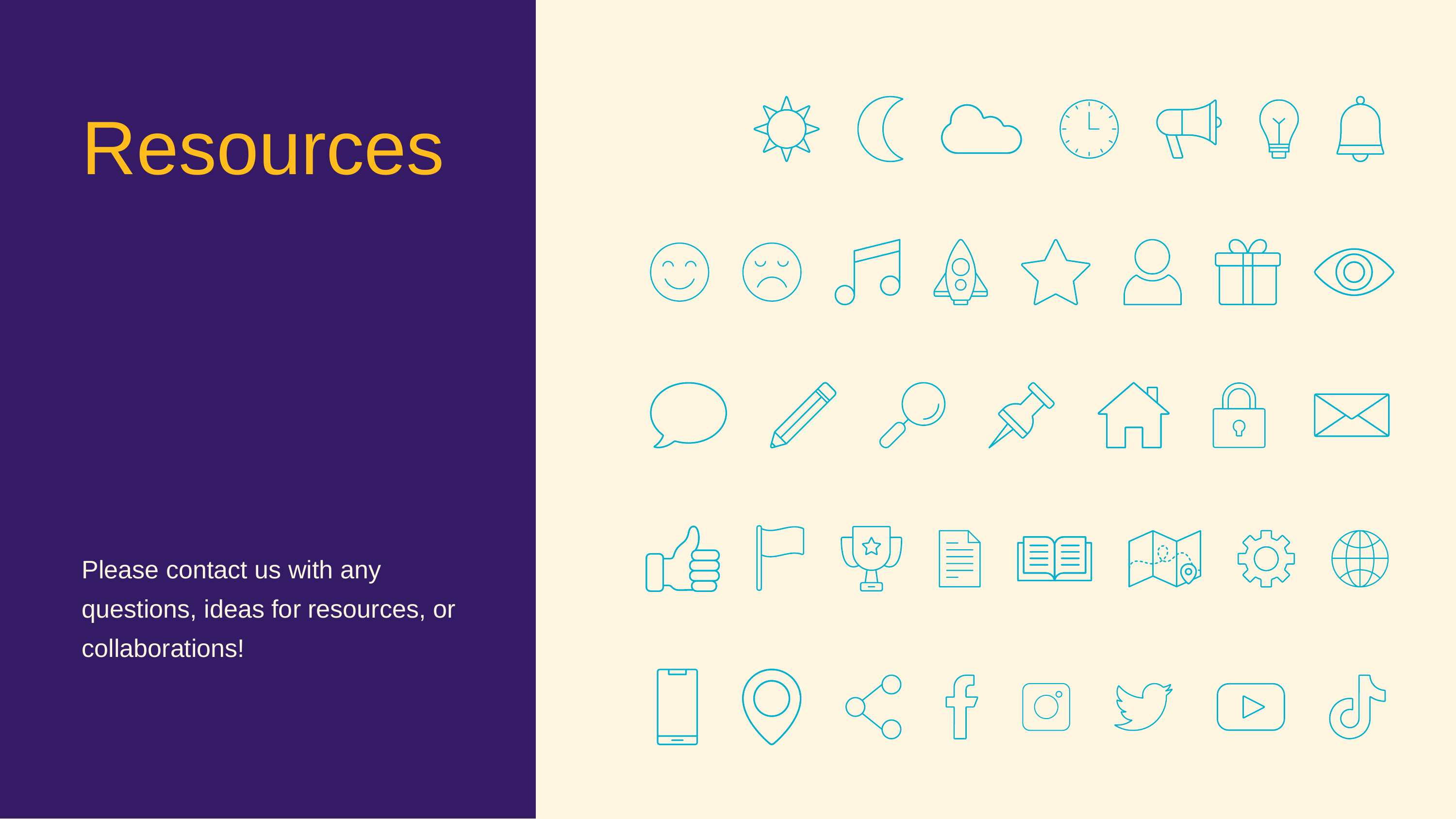

Resources

Please contact us with any questions, ideas for resources, or collaborations!